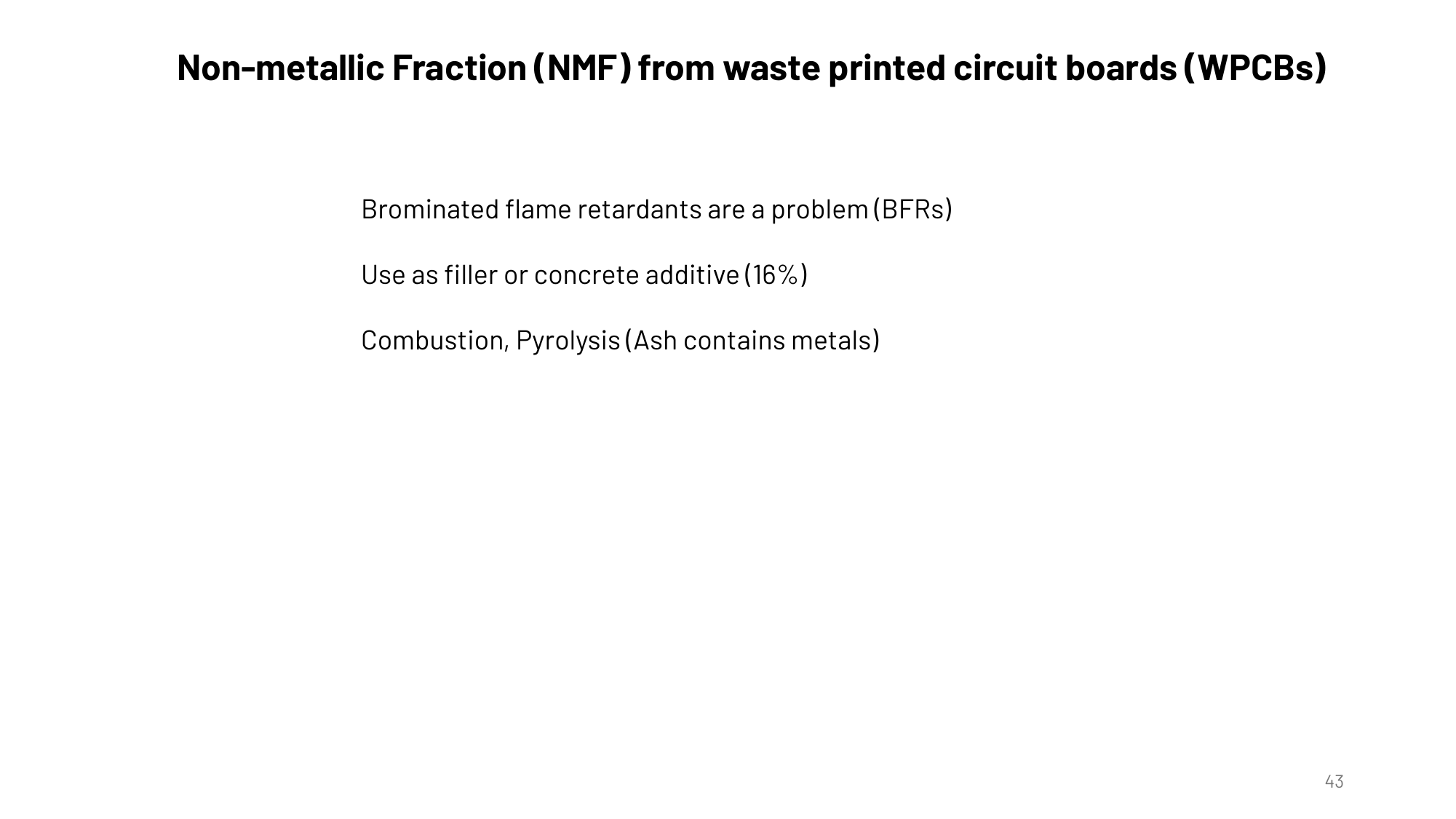

Non-metallic Fraction (NMF) from waste printed circuit boards (WPCBs)
Brominated flame retardants are a problem (BFRs)

Use as filler or concrete additive (16%)

Combustion, Pyrolysis (Ash contains metals)
43